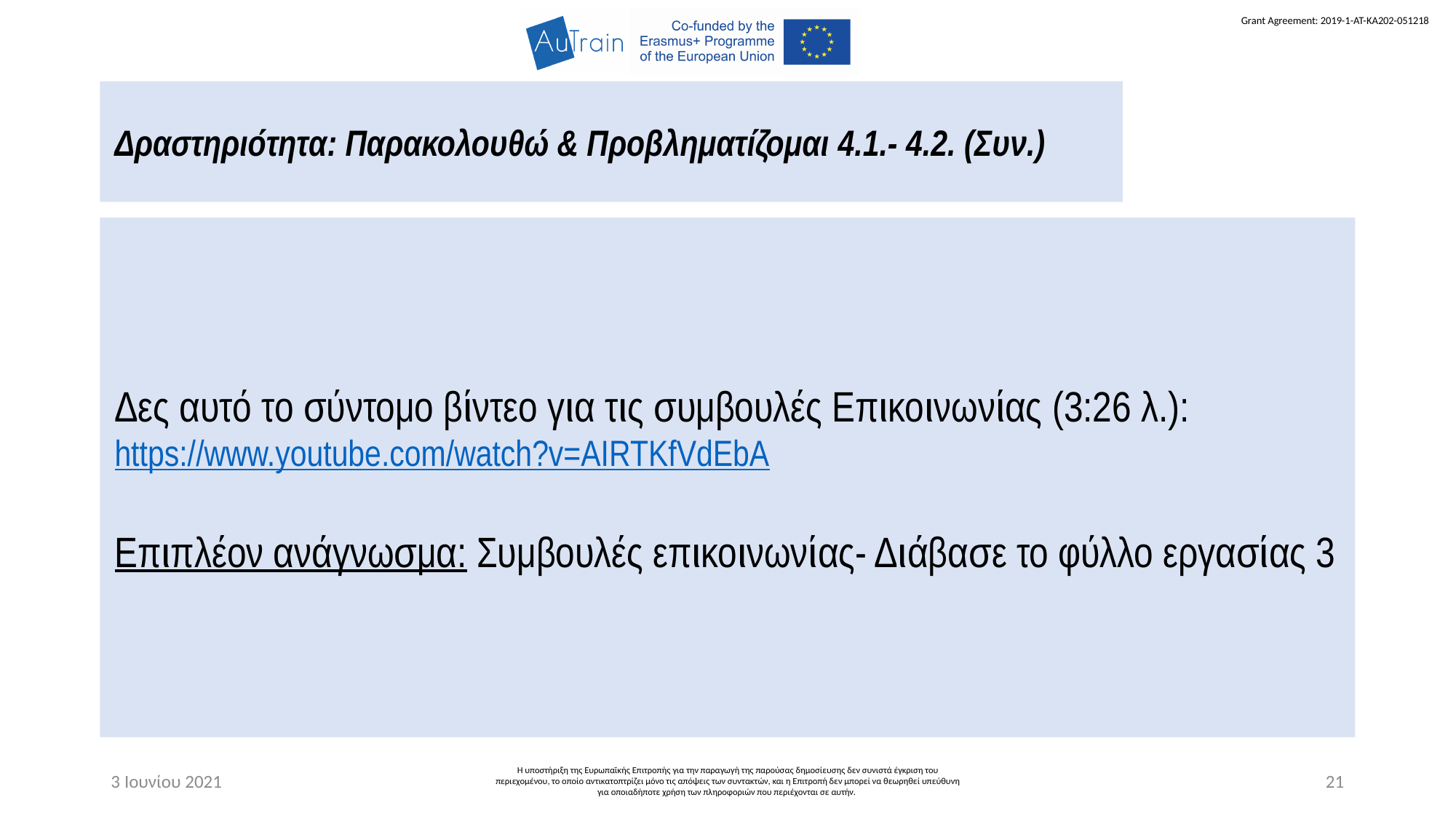

Δραστηριότητα: Παρακολουθώ & Προβληματίζομαι 4.1.- 4.2. (Συν.)
Δες αυτό το σύντομο βίντεο για τις συμβουλές Επικοινωνίας (3:26 λ.):
https://www.youtube.com/watch?v=AIRTKfVdEbA

Επιπλέον ανάγνωσμα: Συμβουλές επικοινωνίας- Διάβασε το φύλλο εργασίας 3

3 Ιουνίου 2021
Η υποστήριξη της Ευρωπαϊκής Επιτροπής για την παραγωγή της παρούσας δημοσίευσης δεν συνιστά έγκριση του περιεχομένου, το οποίο αντικατοπτρίζει μόνο τις απόψεις των συντακτών, και η Επιτροπή δεν μπορεί να θεωρηθεί υπεύθυνη για οποιαδήποτε χρήση των πληροφοριών που περιέχονται σε αυτήν.
21